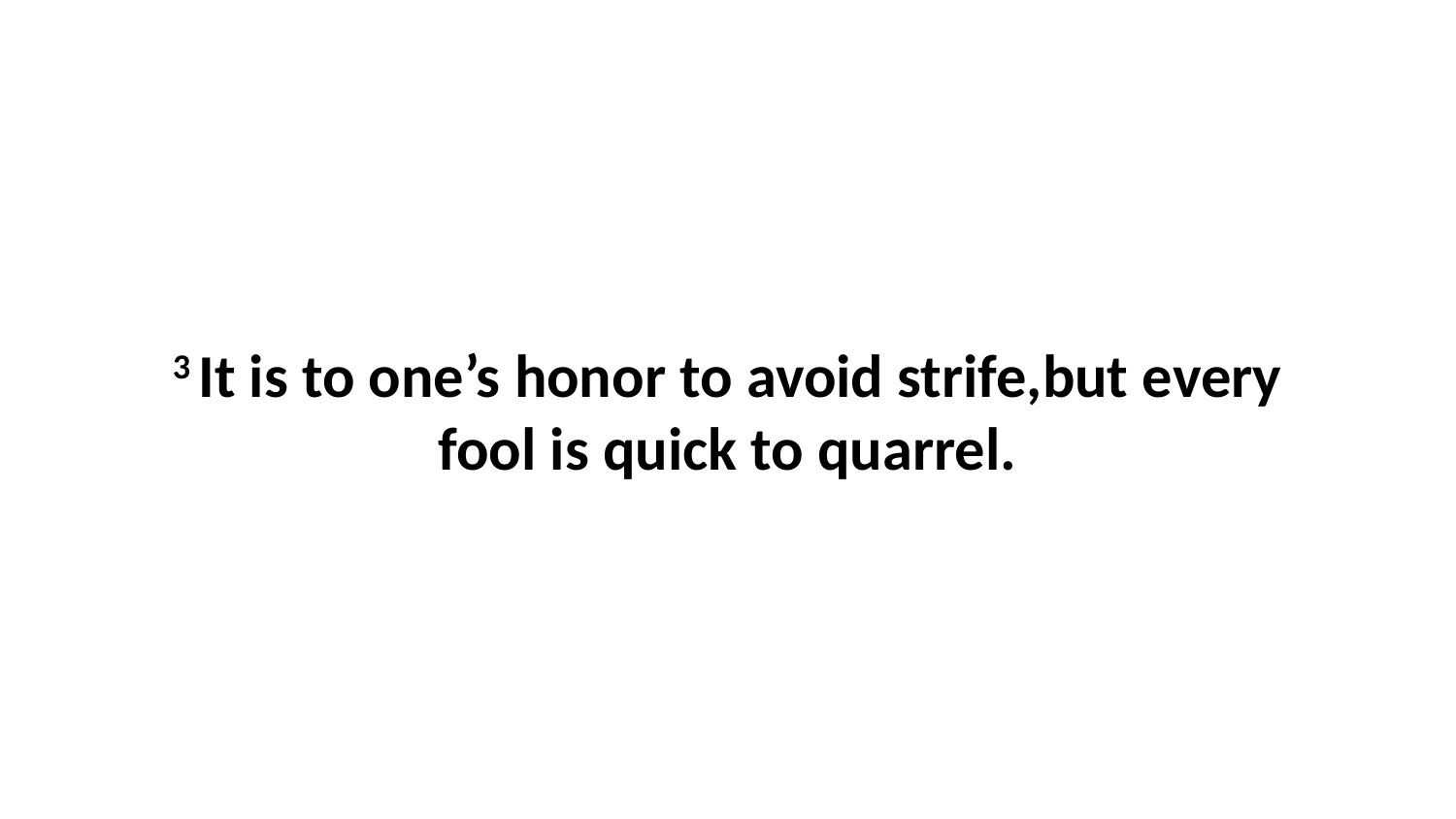

3 It is to one’s honor to avoid strife,but every fool is quick to quarrel.